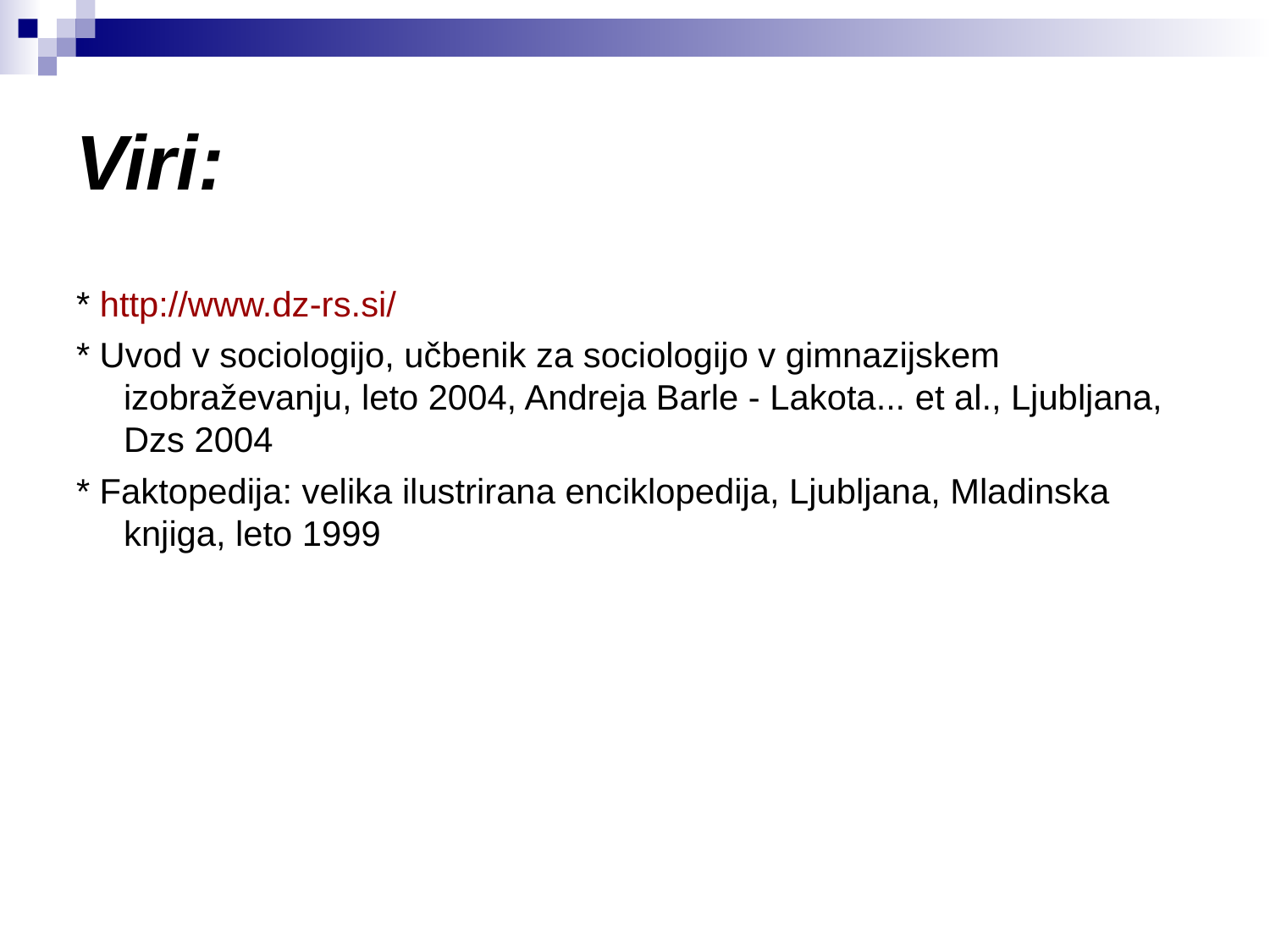

Viri:
* http://www.dz-rs.si/
* Uvod v sociologijo, učbenik za sociologijo v gimnazijskem izobraževanju, leto 2004, Andreja Barle - Lakota... et al., Ljubljana, Dzs 2004
* Faktopedija: velika ilustrirana enciklopedija, Ljubljana, Mladinska knjiga, leto 1999